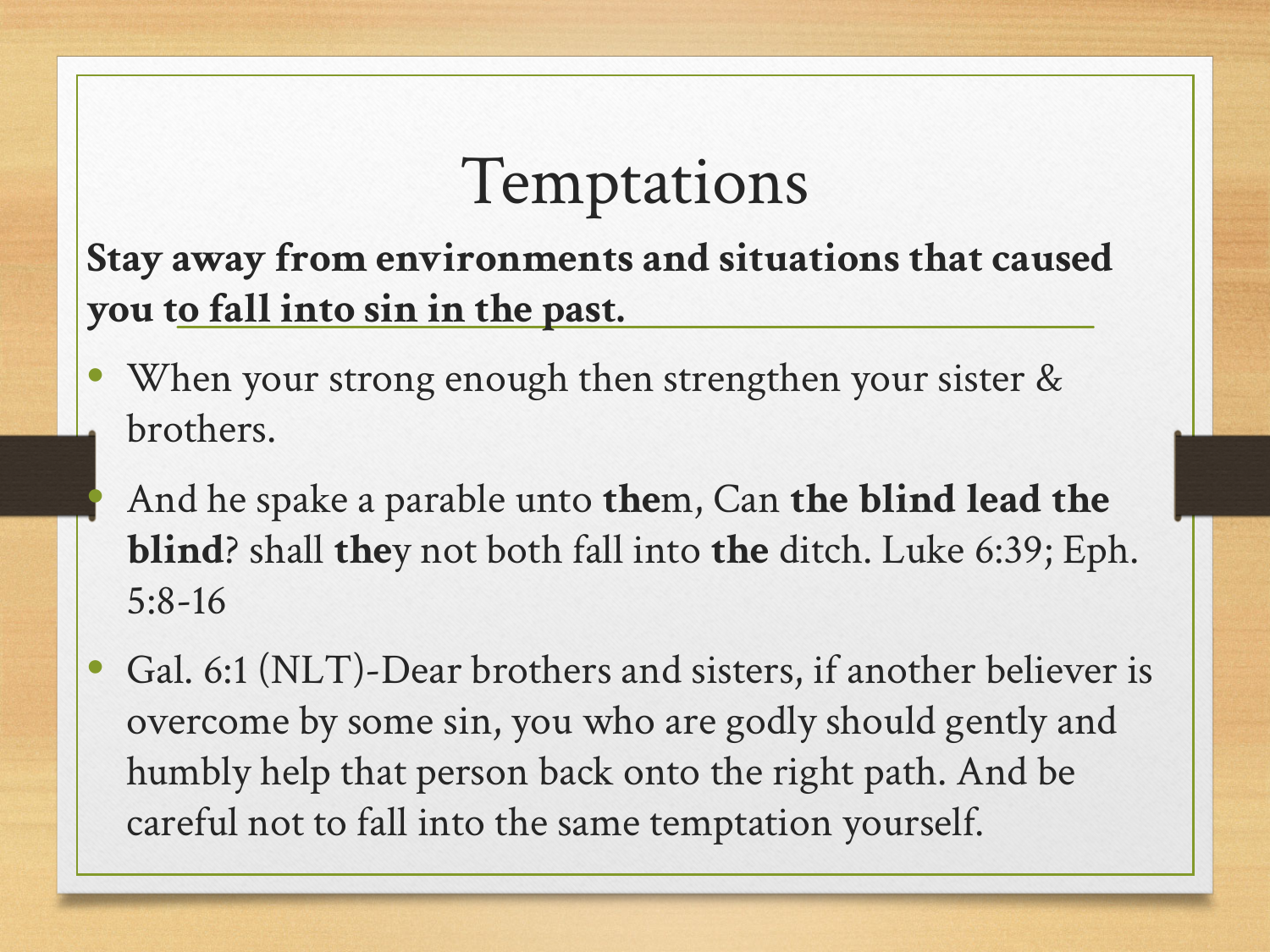

# Temptations
Stay away from environments and situations that caused you to fall into sin in the past.
When your strong enough then strengthen your sister & brothers.
And he spake a parable unto them, Can the blind lead the blind? shall they not both fall into the ditch. Luke 6:39; Eph. 5:8-16
Gal. 6:1 (NLT)-Dear brothers and sisters, if another believer is overcome by some sin, you who are godly should gently and humbly help that person back onto the right path. And be careful not to fall into the same temptation yourself.